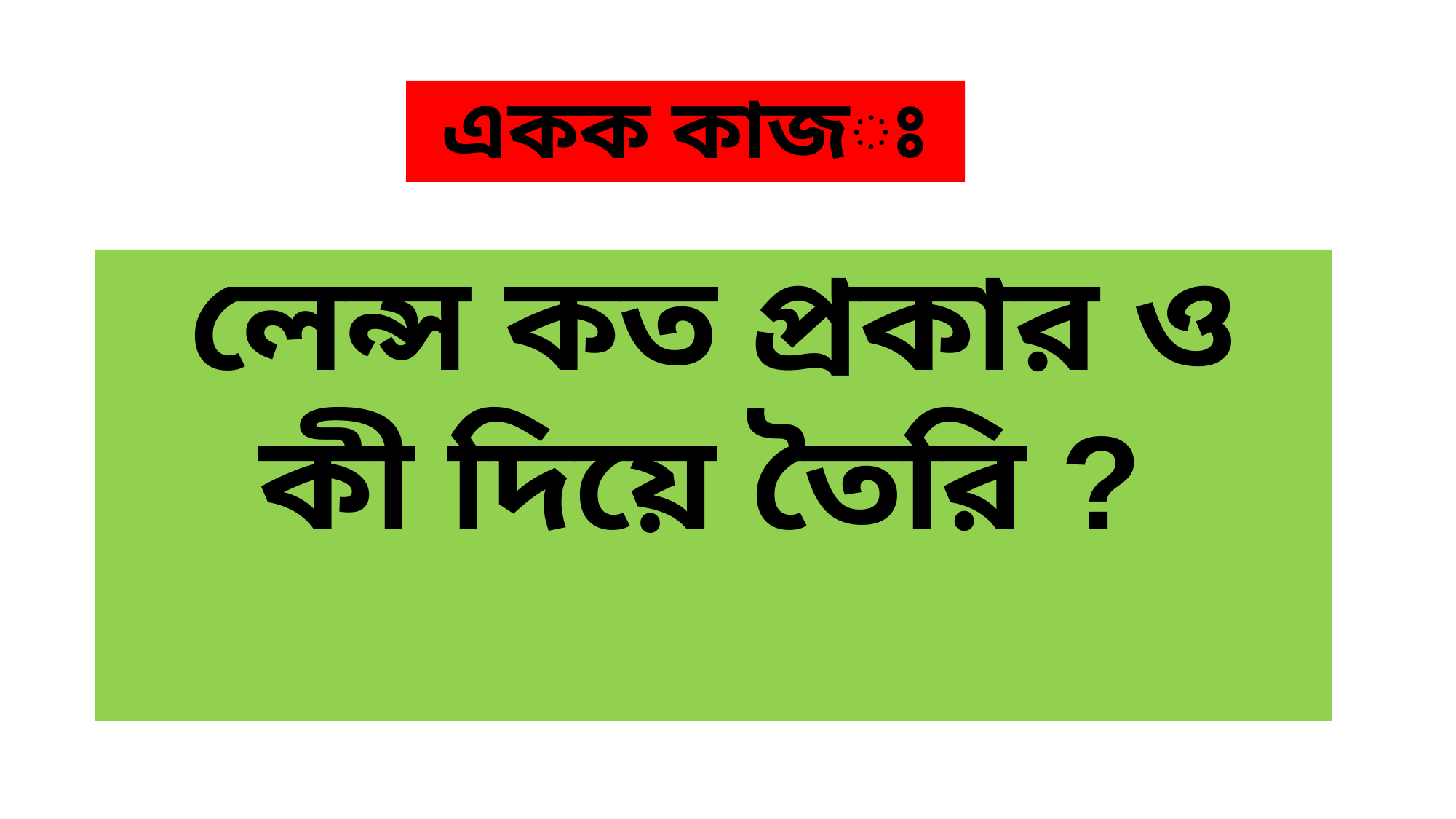

# একক কাজঃ
লেন্স কত প্রকার ও
 কী দিয়ে তৈরি ?